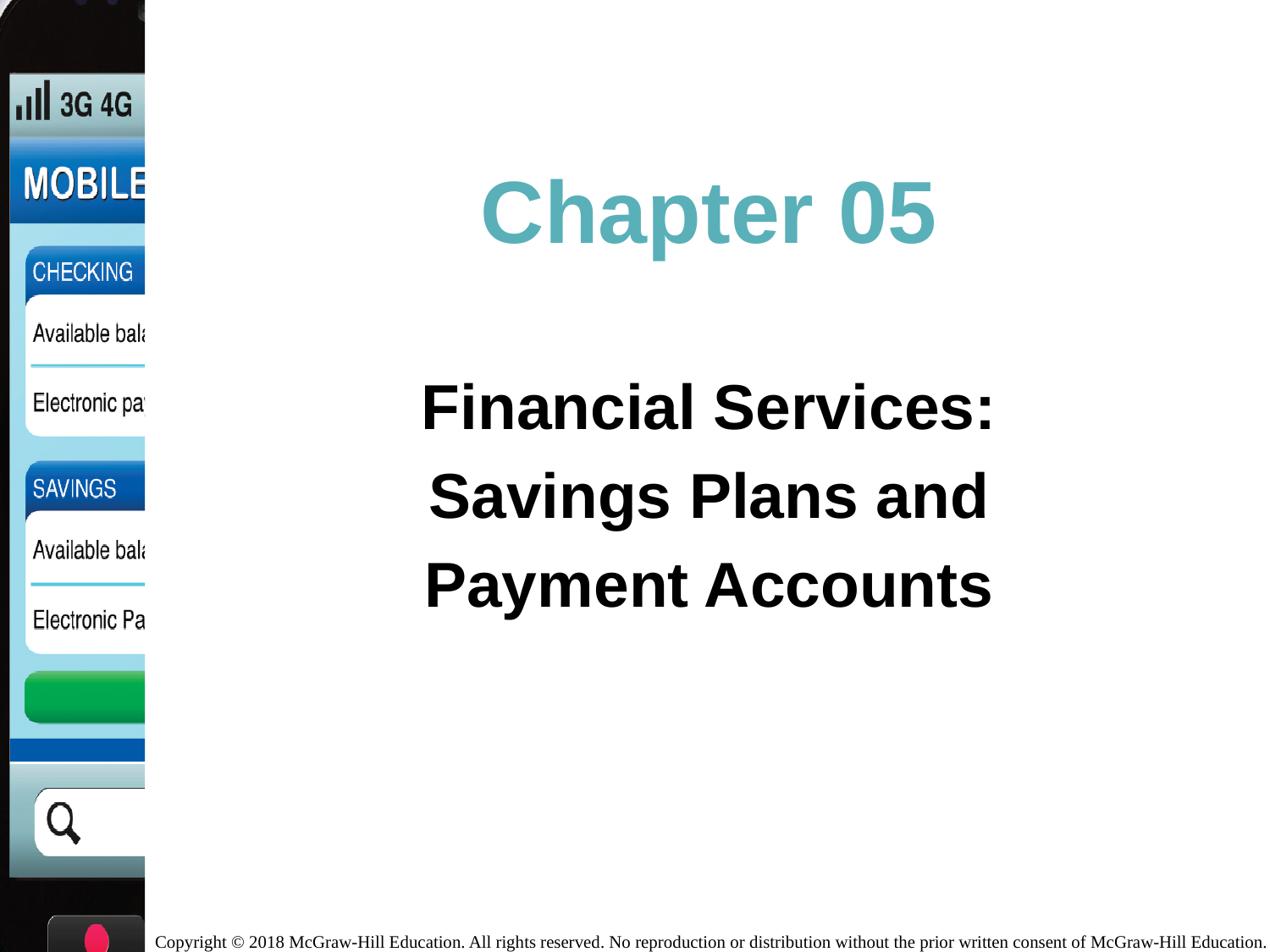

# Chapter 05
Financial Services:
Savings Plans and
Payment Accounts